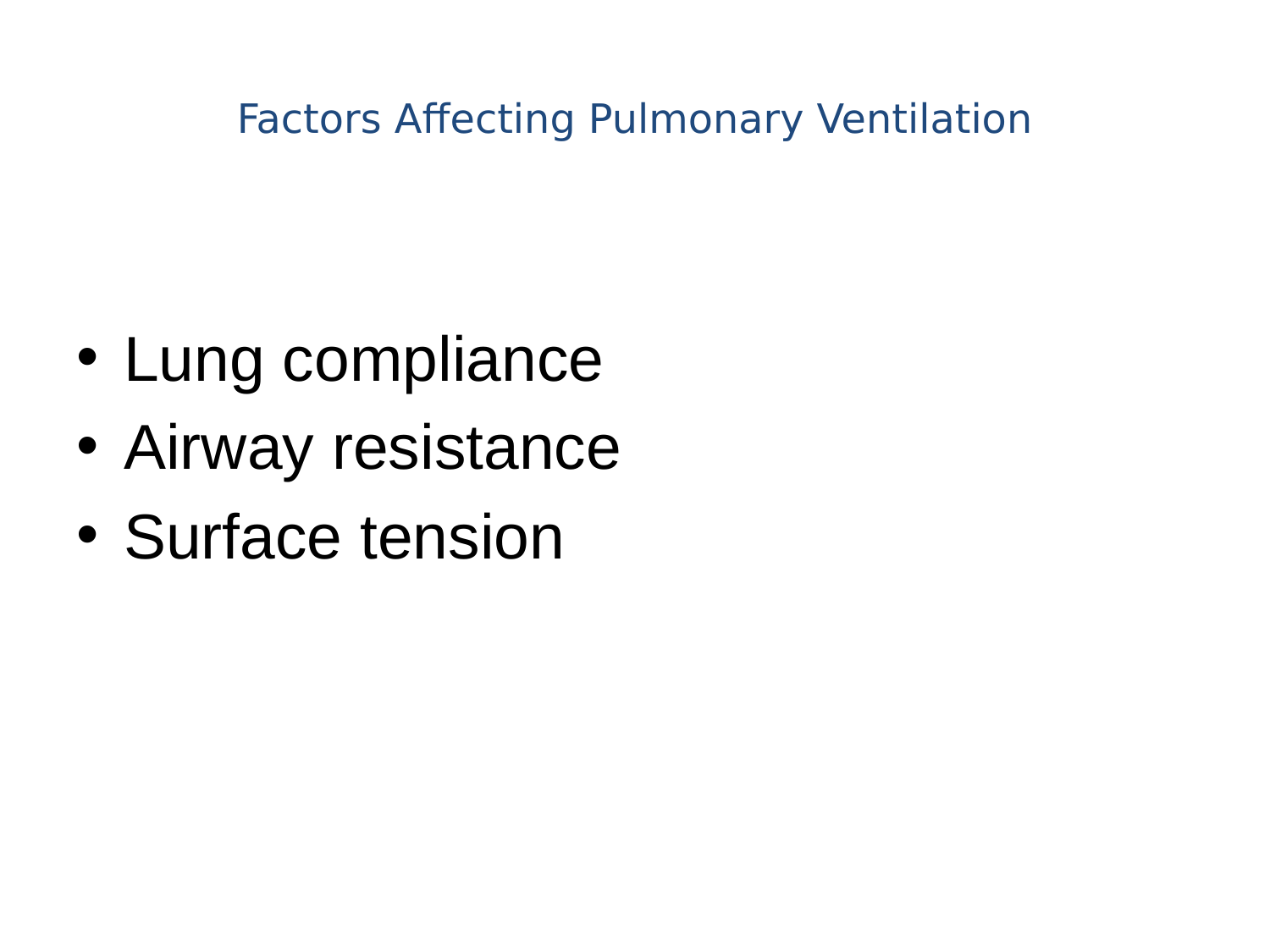

# Factors Affecting Pulmonary Ventilation

Lung compliance
Airway resistance
Surface tension